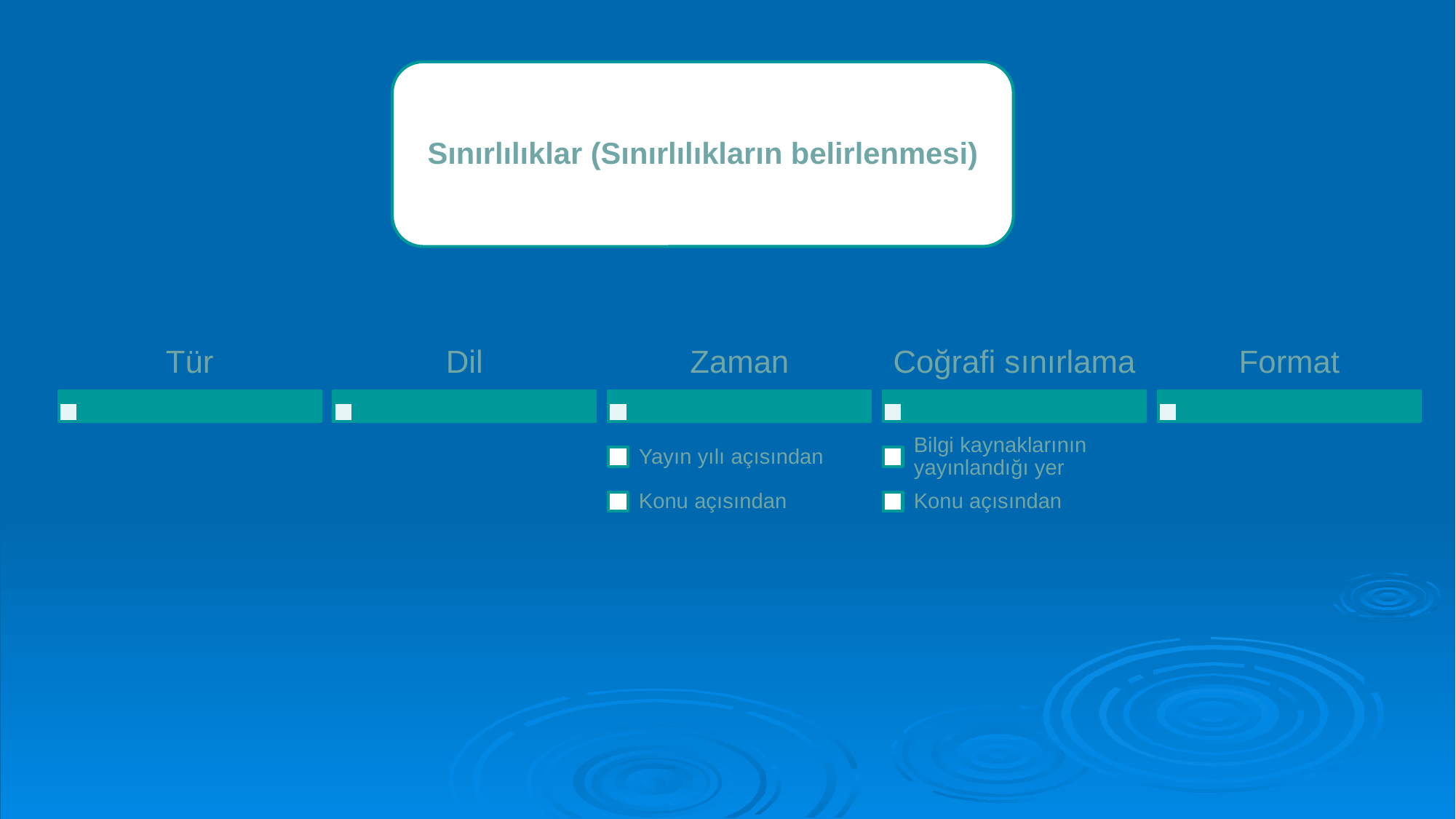

Sınırlılıklar (Sınırlılıkların belirlenmesi)
Tür
Dil
Zaman
Yayın yılı açısından
Konu açısından
Coğrafi sınırlama
Bilgi kaynaklarının yayınlandığı yer
Konu açısından
Format